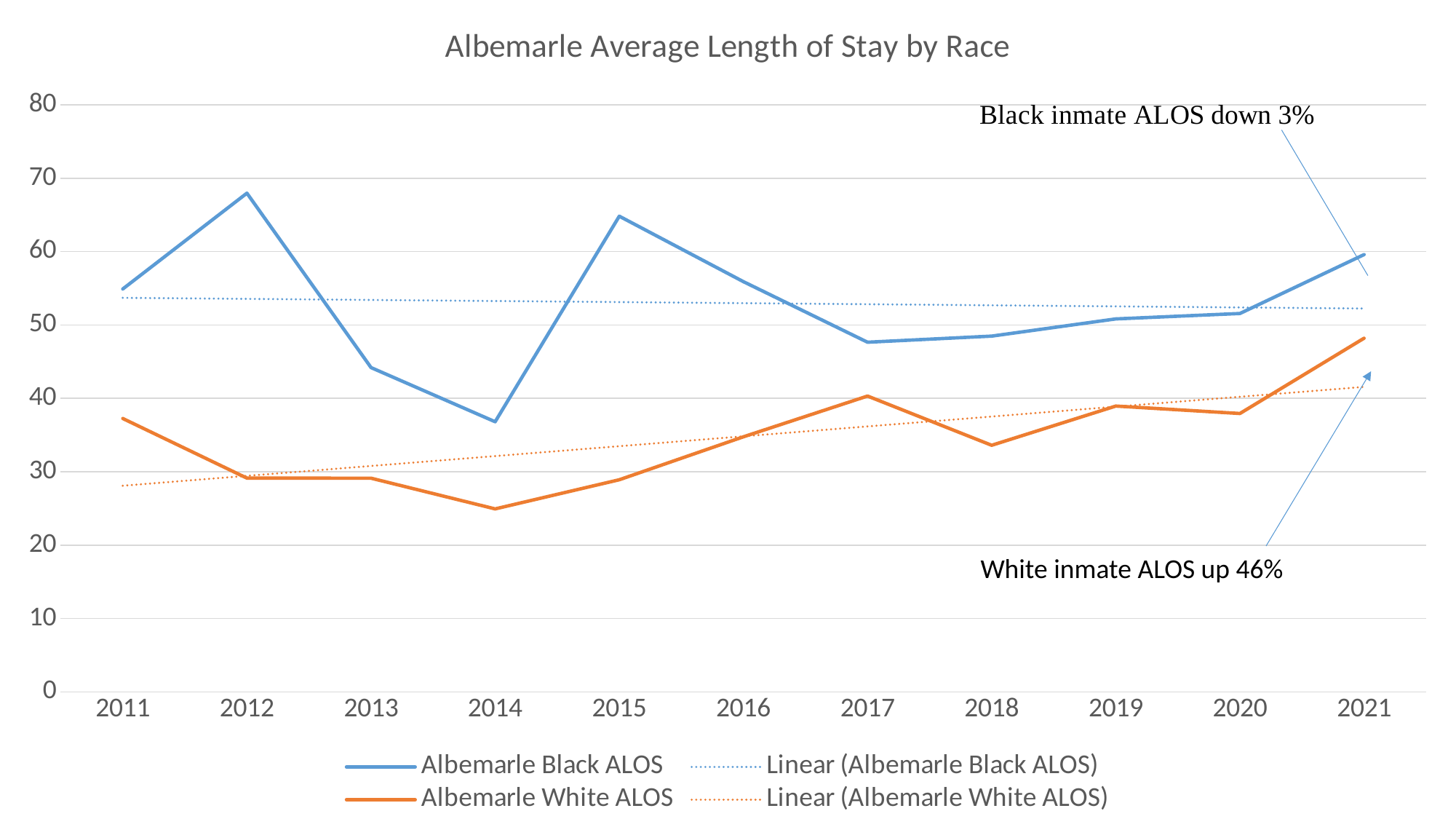

### Chart: Albemarle Average Length of Stay by Race

| Category | Albemarle Black ALOS | Albemarle White ALOS |
|---|---|---|
| 2011 | 54.91 | 37.26 |
| 2012 | 67.97 | 29.13 |
| 2013 | 44.2 | 29.12 |
| 2014 | 36.81 | 24.94 |
| 2015 | 64.83 | 28.91 |
| 2016 | 55.91 | 34.76 |
| 2017 | 47.66 | 40.32 |
| 2018 | 48.49 | 33.61 |
| 2019 | 50.83 | 38.96 |
| 2020 | 51.57 | 37.94 |
| 2021 | 59.6 | 48.2 |
White inmate ALOS up 46%